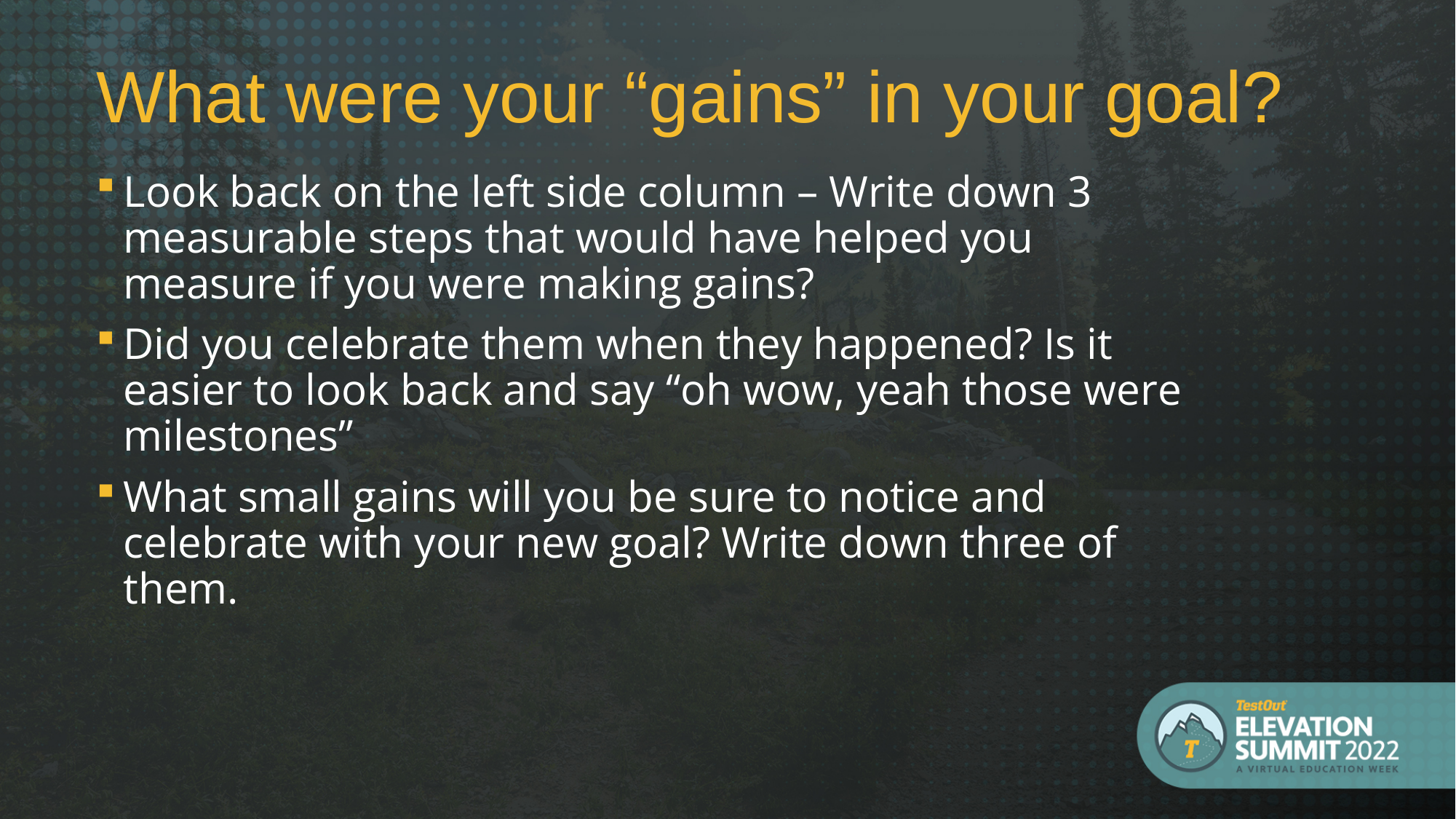

What were your “gains” in your goal?
Look back on the left side column – Write down 3 measurable steps that would have helped you measure if you were making gains?
Did you celebrate them when they happened? Is it easier to look back and say “oh wow, yeah those were milestones”
What small gains will you be sure to notice and celebrate with your new goal? Write down three of them.